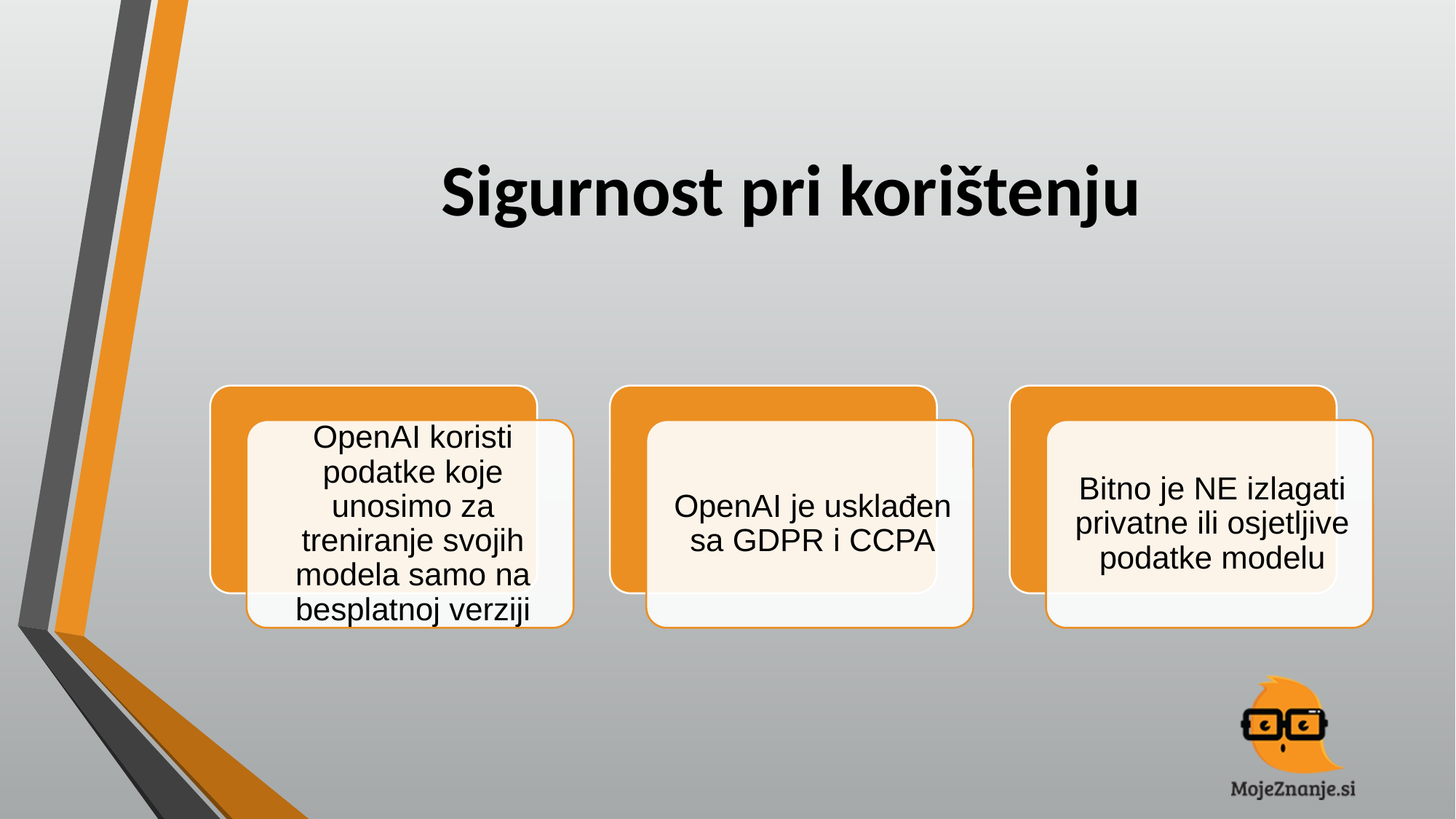

# Sigurnost pri korištenju
OpenAI koristi podatke koje unosimo za treniranje svojih modela samo na besplatnoj verziji
OpenAI je usklađen sa GDPR i CCPA
Bitno je NE izlagati privatne ili osjetljive podatke modelu